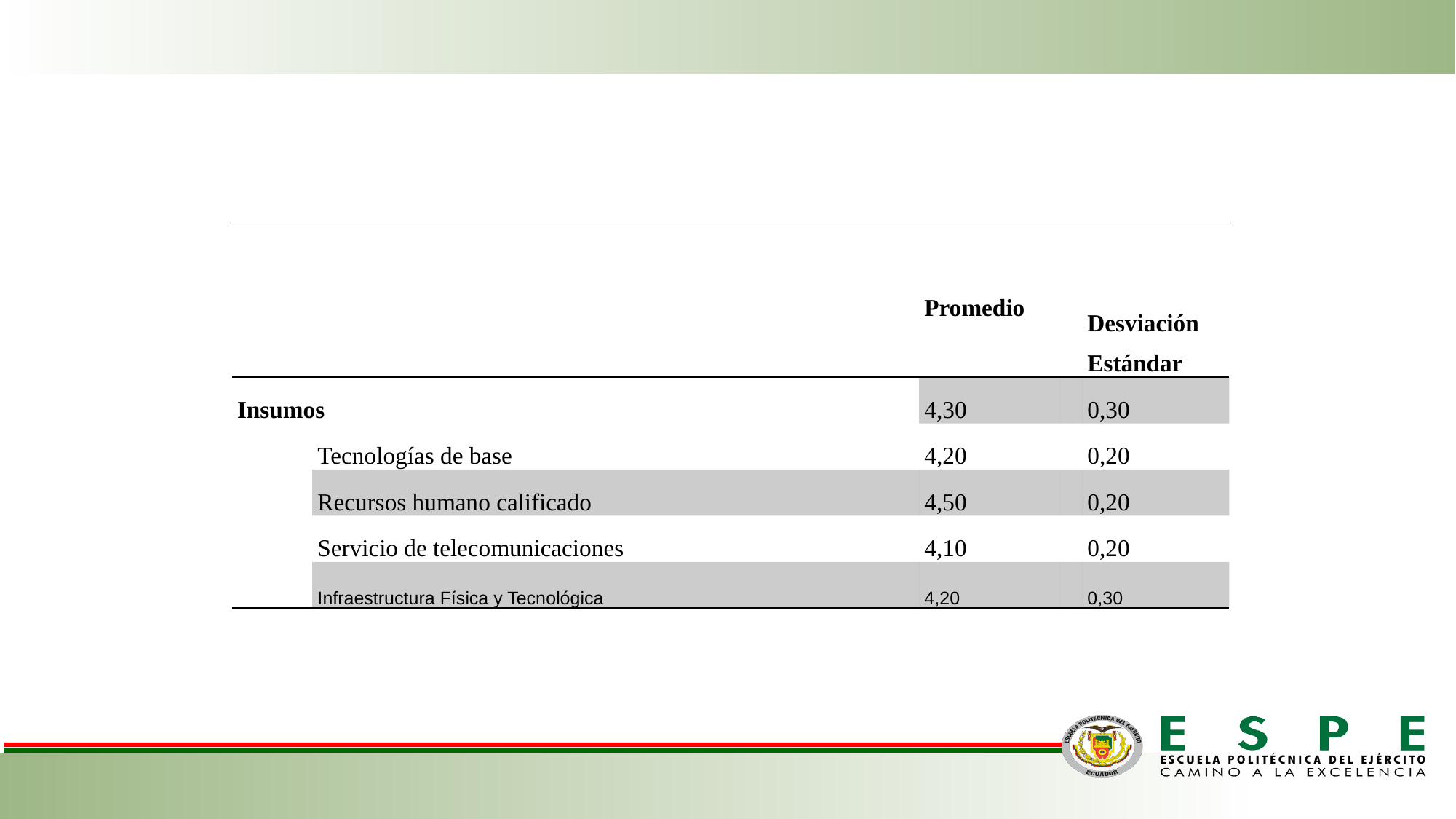

|  |  | Promedio |  | Desviación Estándar |
| --- | --- | --- | --- | --- |
| Insumos |  | 4,30 |  | 0,30 |
|  | Tecnologías de base | 4,20 |  | 0,20 |
|  | Recursos humano calificado | 4,50 |  | 0,20 |
|  | Servicio de telecomunicaciones | 4,10 |  | 0,20 |
|  | Infraestructura Física y Tecnológica | 4,20 |  | 0,30 |